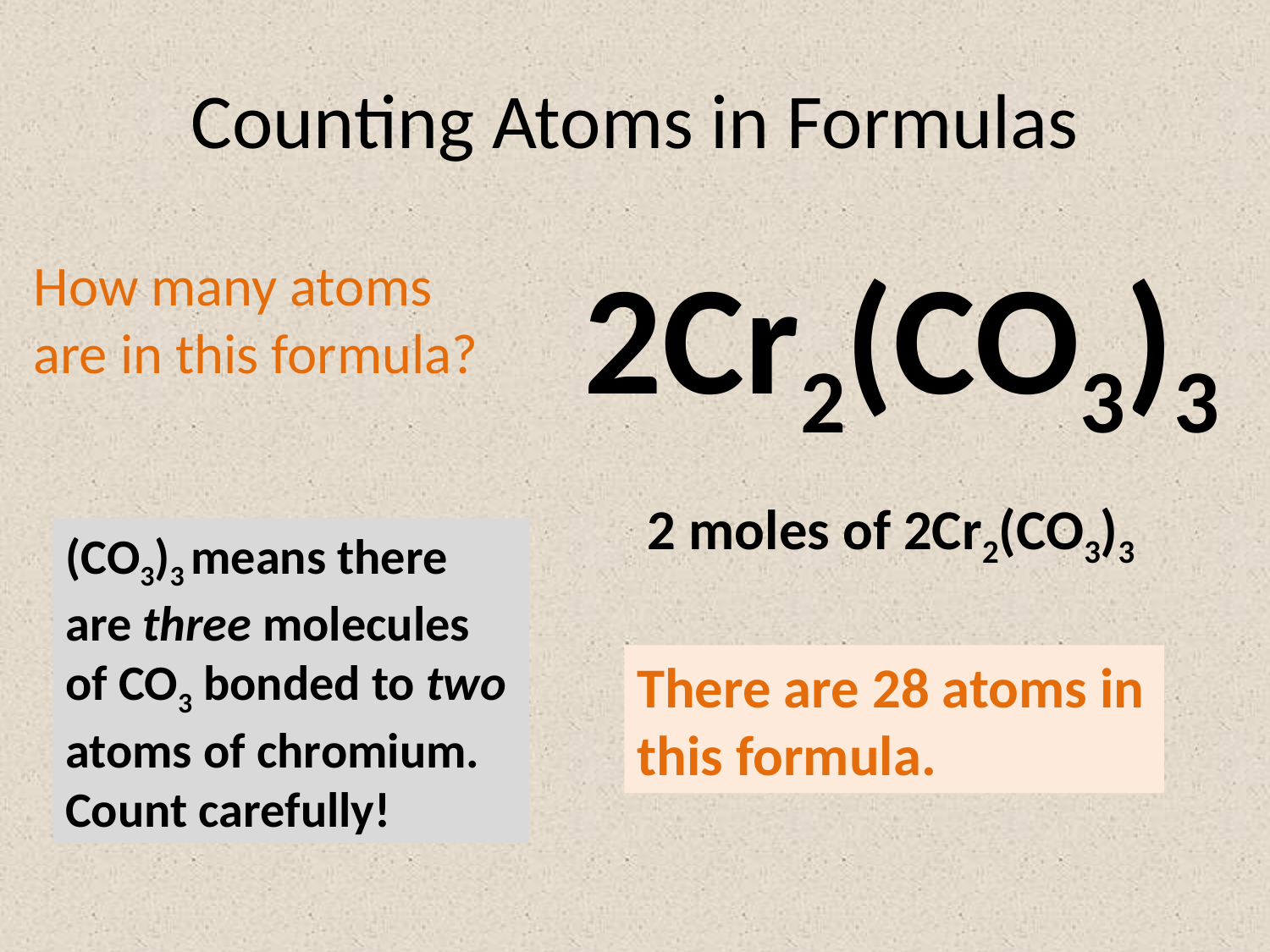

# Counting Atoms in Formulas
2Cr2(CO3)3
How many atoms are in this formula?

2 moles of 2Cr2(CO3)3
(CO3)3 means there are three molecules of CO3 bonded to two atoms of chromium.
Count carefully!
There are 28 atoms in this formula.